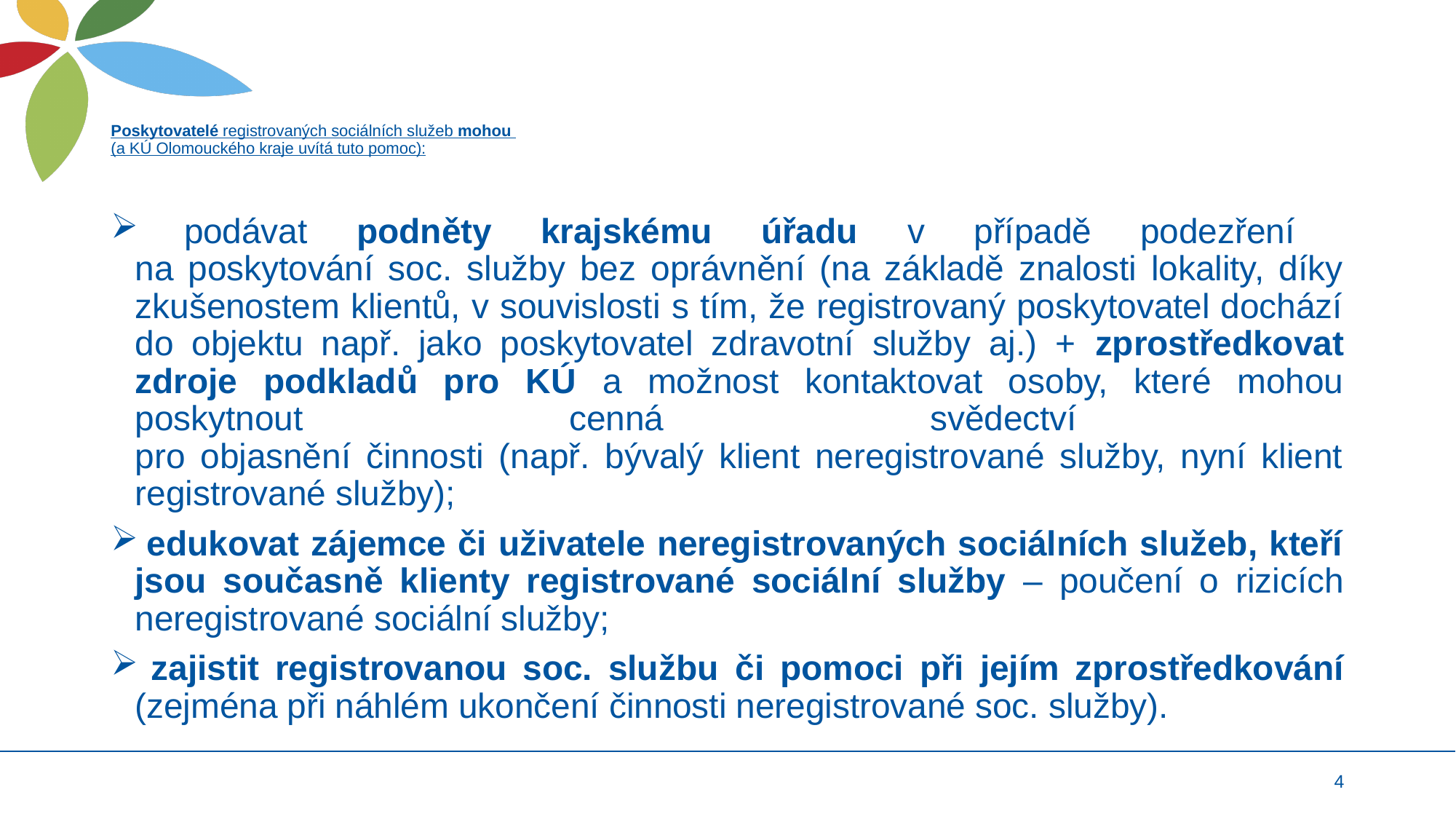

# Poskytovatelé registrovaných sociálních služeb mohou (a KÚ Olomouckého kraje uvítá tuto pomoc):

 podávat podněty krajskému úřadu v případě podezření
na poskytování soc. služby bez oprávnění (na základě znalosti lokality, díky zkušenostem klientů, v souvislosti s tím, že registrovaný poskytovatel dochází do objektu např. jako poskytovatel zdravotní služby aj.) + zprostředkovat zdroje podkladů pro KÚ a možnost kontaktovat osoby, které mohou poskytnout cenná svědectví
pro objasnění činnosti (např. bývalý klient neregistrované služby, nyní klient registrované služby);
 edukovat zájemce či uživatele neregistrovaných sociálních služeb, kteří jsou současně klienty registrované sociální služby – poučení o rizicích neregistrované sociální služby;
 zajistit registrovanou soc. službu či pomoci při jejím zprostředkování (zejména při náhlém ukončení činnosti neregistrované soc. služby).

4